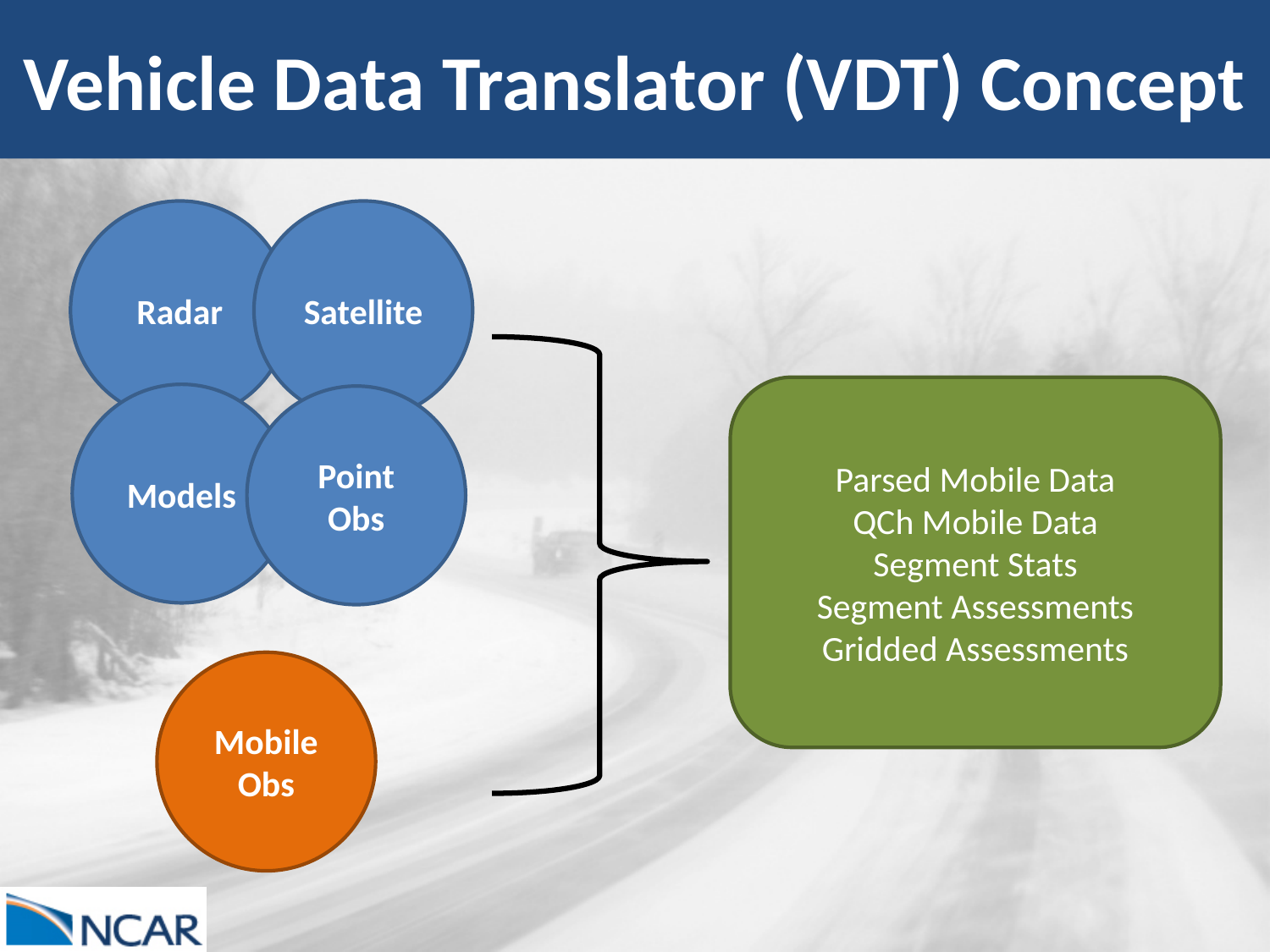

# Vehicle Data Translator (VDT) Concept
Radar
Satellite

Parsed Mobile Data
QCh Mobile Data
Segment Stats
Segment Assessments
Gridded Assessments
Models
Point Obs
Mobile Obs